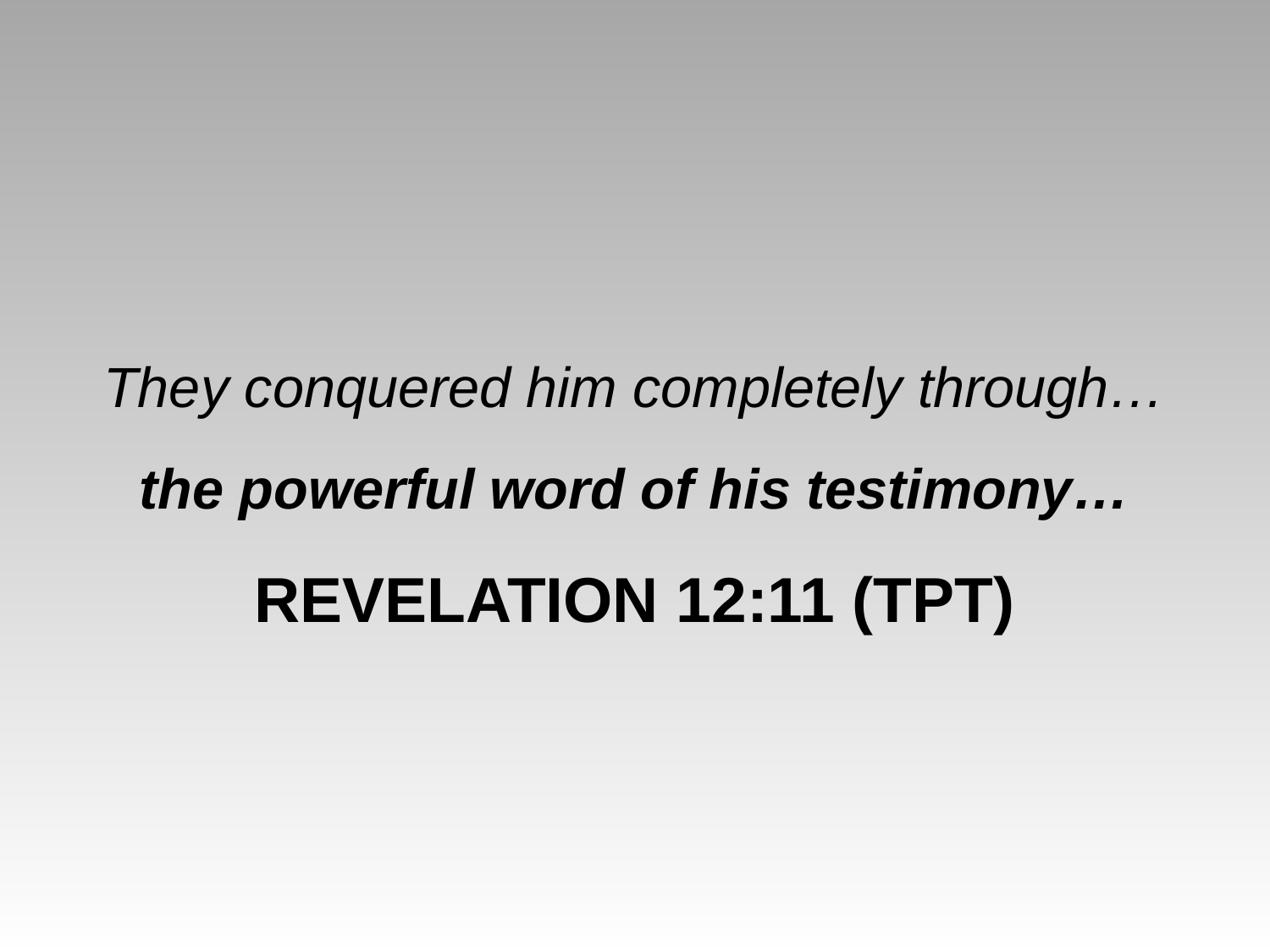

They conquered him completely through…
the powerful word of his testimony…
REVELATION 12:11 (TPT)